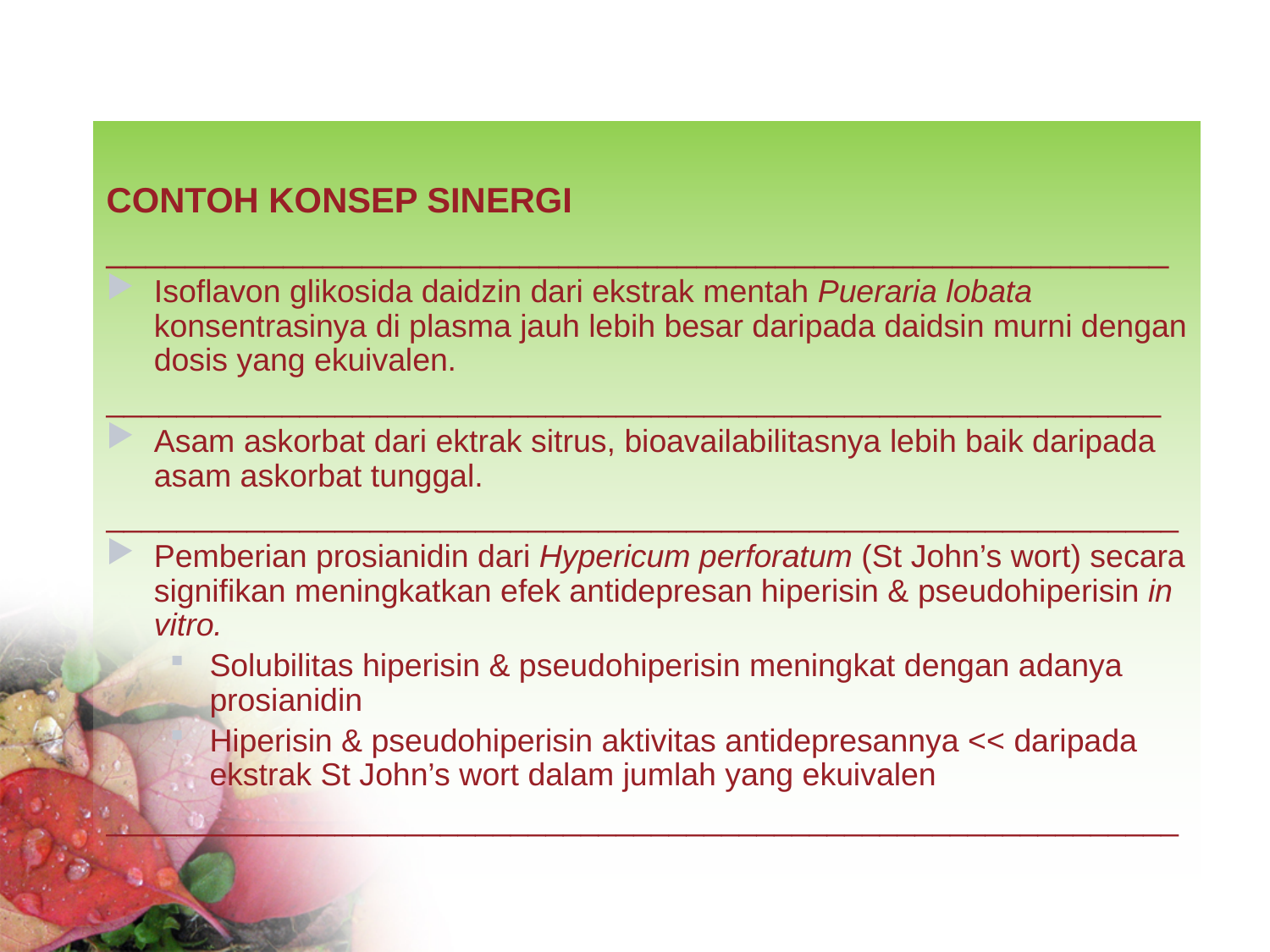

CONTOH KONSEP SINERGI
______________________________________________________
Isoflavon glikosida daidzin dari ekstrak mentah Pueraria lobata konsentrasinya di plasma jauh lebih besar daripada daidsin murni dengan dosis yang ekuivalen.
____________________________________________________________
Asam askorbat dari ektrak sitrus, bioavailabilitasnya lebih baik daripada asam askorbat tunggal.
_____________________________________________________________
Pemberian prosianidin dari Hypericum perforatum (St John’s wort) secara signifikan meningkatkan efek antidepresan hiperisin & pseudohiperisin in vitro.
Solubilitas hiperisin & pseudohiperisin meningkat dengan adanya prosianidin
Hiperisin & pseudohiperisin aktivitas antidepresannya << daripada ekstrak St John’s wort dalam jumlah yang ekuivalen
_____________________________________________________________